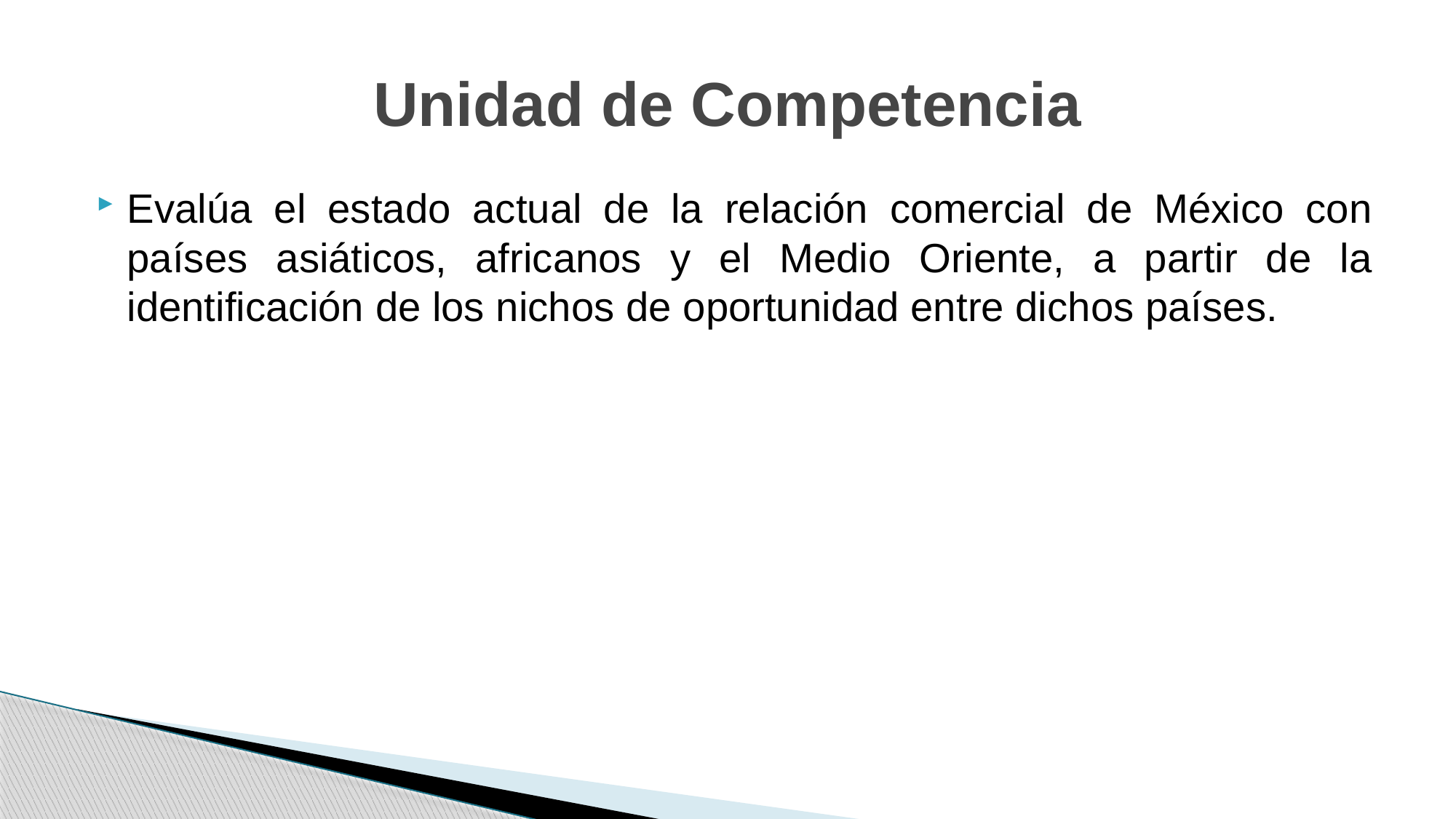

# Unidad de Competencia
Evalúa el estado actual de la relación comercial de México con países asiáticos, africanos y el Medio Oriente, a partir de la identificación de los nichos de oportunidad entre dichos países.